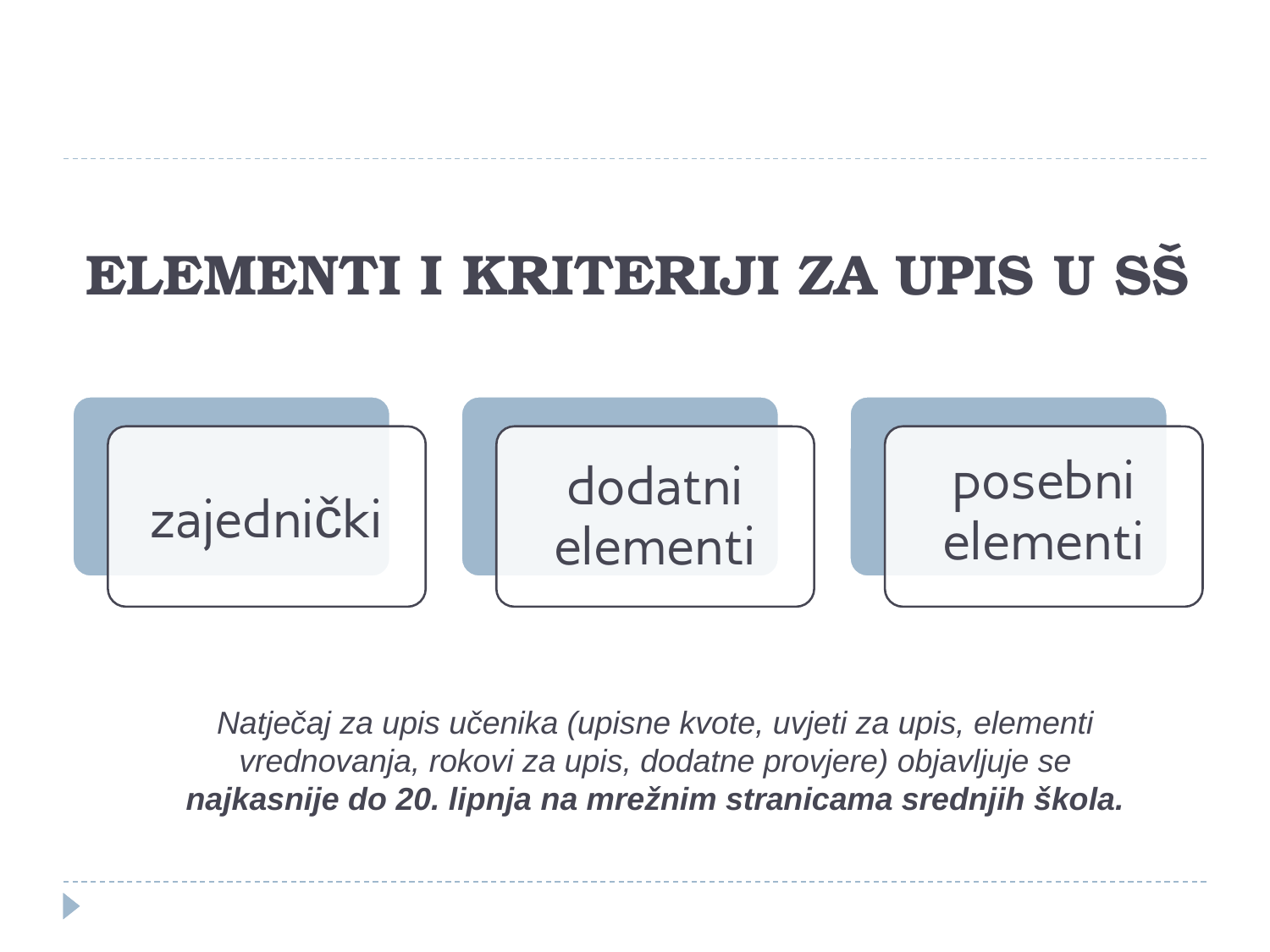

# ELEMENTI I KRITERIJI ZA UPIS U SŠ

posebni elementi
dodatni elementi
zajednički
Natječaj za upis učenika (upisne kvote, uvjeti za upis, elementi vrednovanja, rokovi za upis, dodatne provjere) objavljuje se najkasnije do 20. lipnja na mrežnim stranicama srednjih škola.